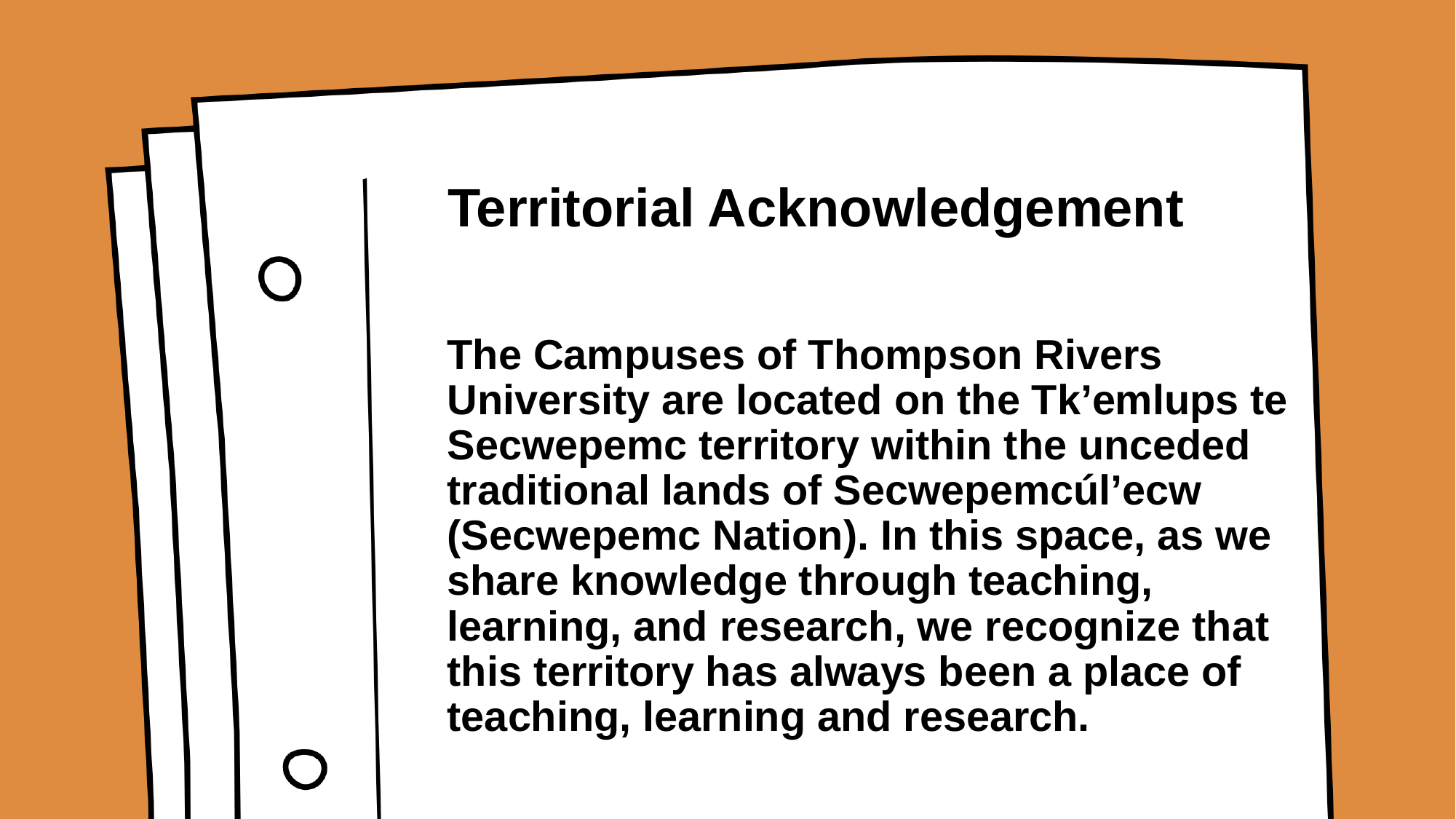

# Territorial Acknowledgement
The Campuses of Thompson Rivers University are located on the Tk’emlups te Secwepemc territory within the unceded traditional lands of Secwepemcúl’ecw (Secwepemc Nation). In this space, as we share knowledge through teaching, learning, and research, we recognize that this territory has always been a place of teaching, learning and research.